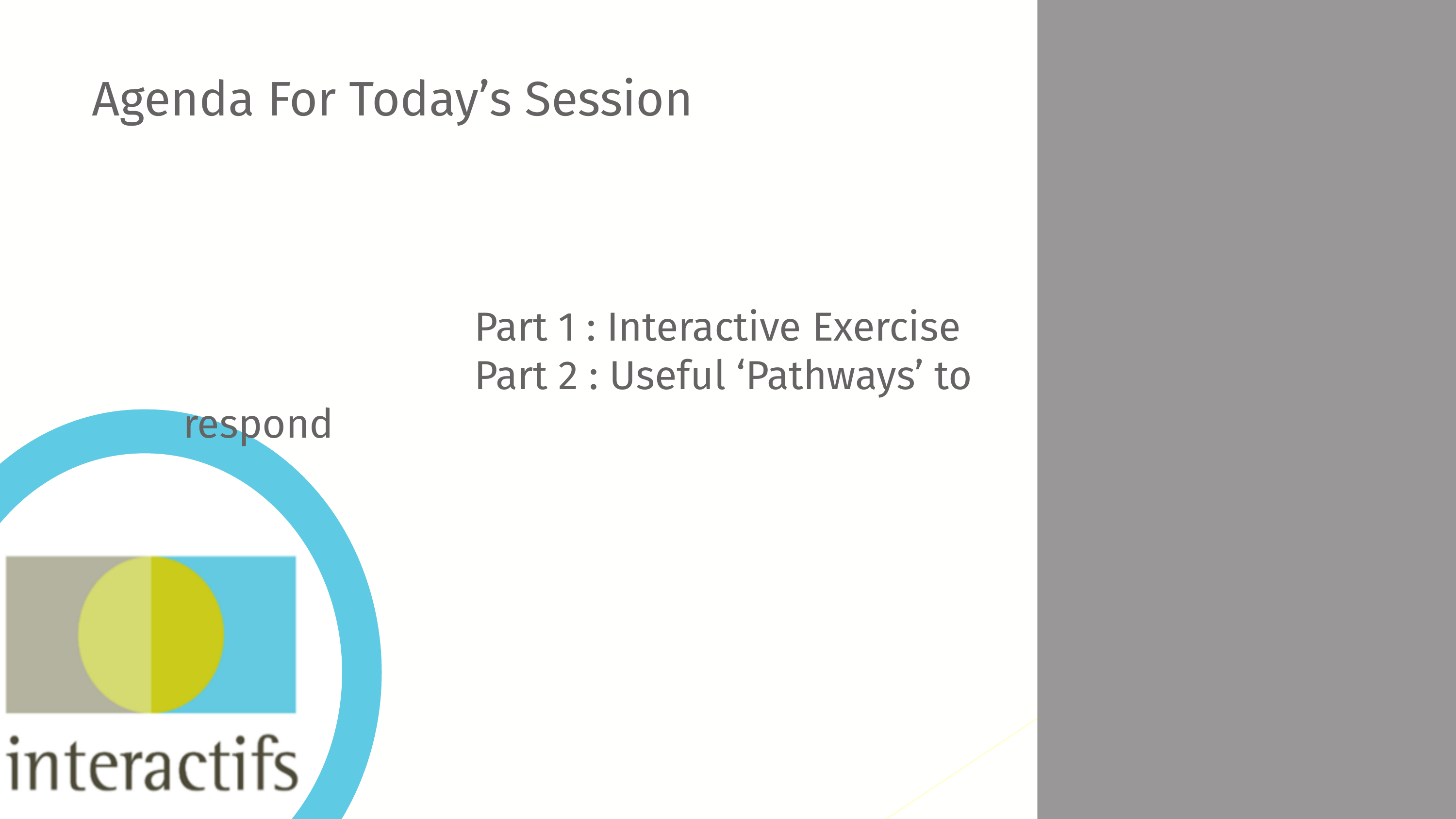

Agenda For Today’s Session

				Part 1 : Interactive Exercise
				Part 2 : Useful ‘Pathways’ to respond